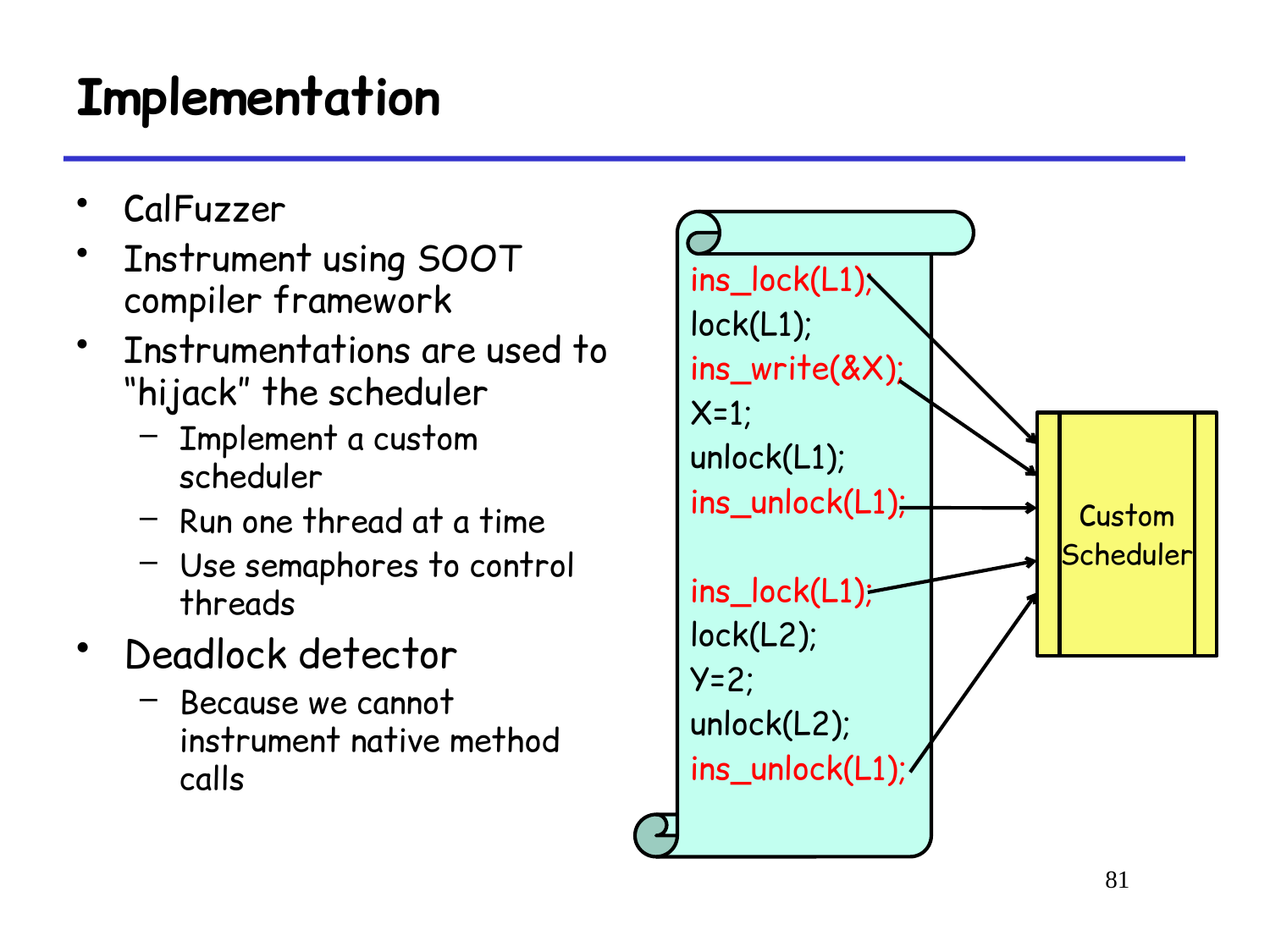

# Implementation
CalFuzzer
Instrument using SOOT compiler framework
Instrumentations are used to “hijack” the scheduler
Implement a custom scheduler
Run one thread at a time
Use semaphores to control threads
Deadlock detector
Because we cannot instrument native method calls
ins_lock(L1);
lock(L1);
ins_write(&X);
X=1;
unlock(L1);
ins_unlock(L1);

ins_lock(L1);
lock(L2);
Y=2;
unlock(L2);
ins_unlock(L1);

Custom
Scheduler
81